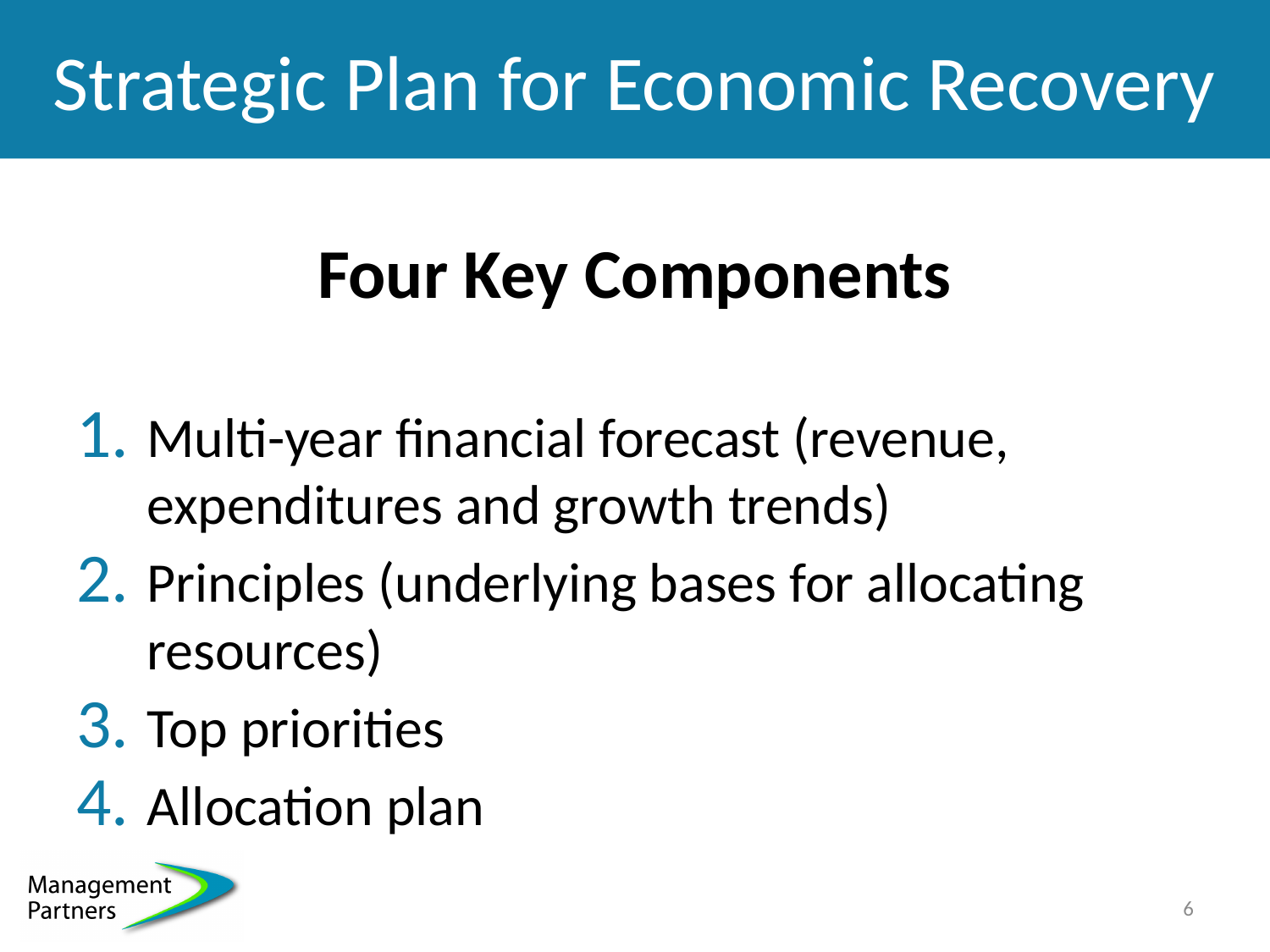

# Strategic Plan for Economic Recovery
                   Four Key Components

Multi-year financial forecast (revenue, expenditures and growth trends)
Principles (underlying bases for allocating resources)
Top priorities
Allocation plan
6